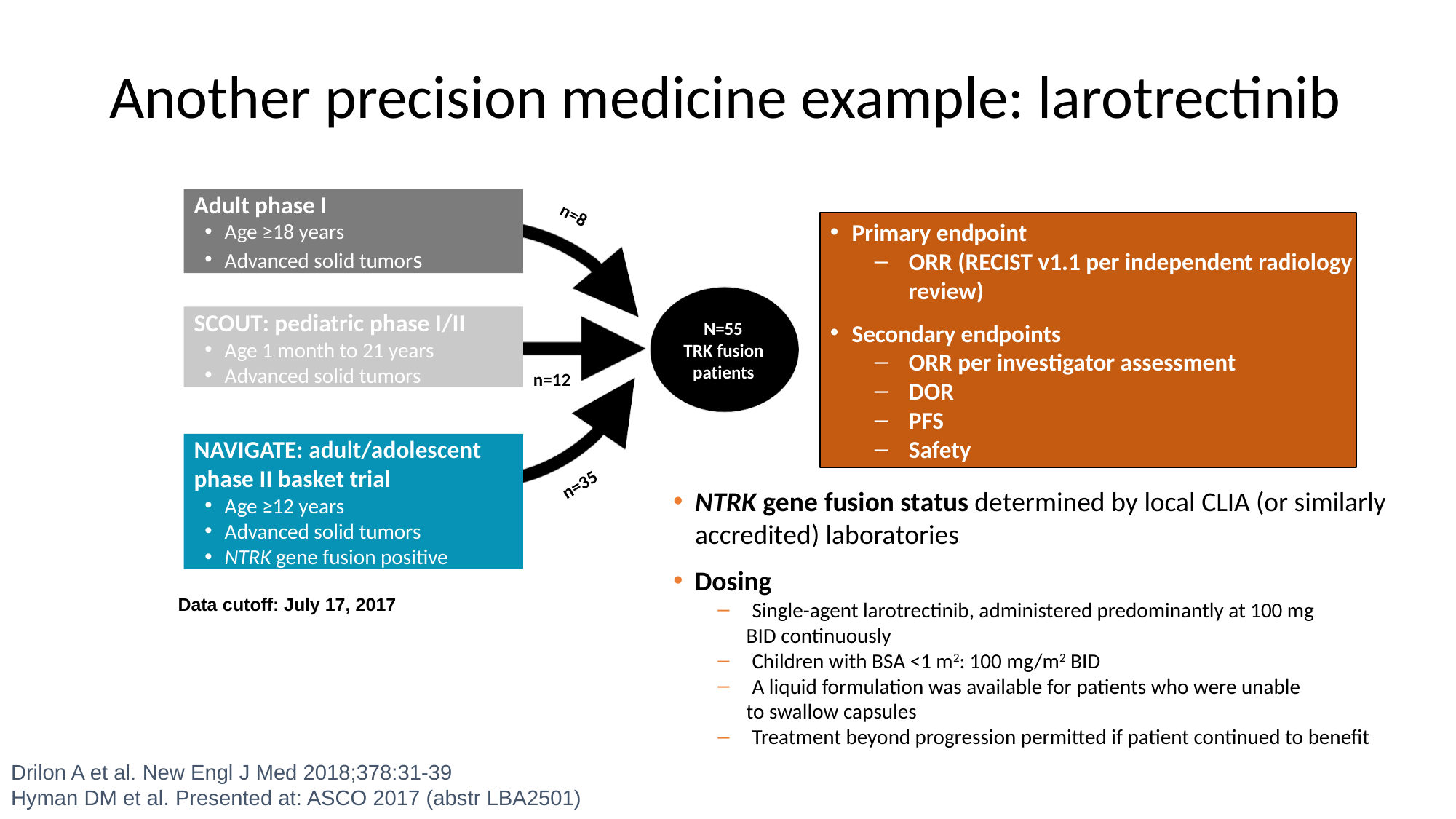

# Another precision medicine example: larotrectinib
Adult phase I
Age ≥18 years
Advanced solid tumors
n=8

Primary endpoint
ORR (RECIST v1.1 per independent radiology review)
Secondary endpoints
ORR per investigator assessment
DOR
PFS
Safety
SCOUT: pediatric phase I/II
Age 1 month to 21 years
Advanced solid tumors
N=55
TRK fusion patients
N=55
TRK fusion patients
n=12
NAVIGATE: adult/adolescent phase II basket trial
Age ≥12 years
Advanced solid tumors
NTRK gene fusion positive
n=35
NTRK gene fusion status determined by local CLIA (or similarly accredited) laboratories
Dosing
Single-agent larotrectinib, administered predominantly at 100 mg
      BID continuously
Children with BSA <1 m2: 100 mg/m2 BID
A liquid formulation was available for patients who were unable
      to swallow capsules
Treatment beyond progression permitted if patient continued to benefit
Data cutoff: July 17, 2017
Drilon A et al. New Engl J Med 2018;378:31-39
Hyman DM et al. Presented at: ASCO 2017 (abstr LBA2501)